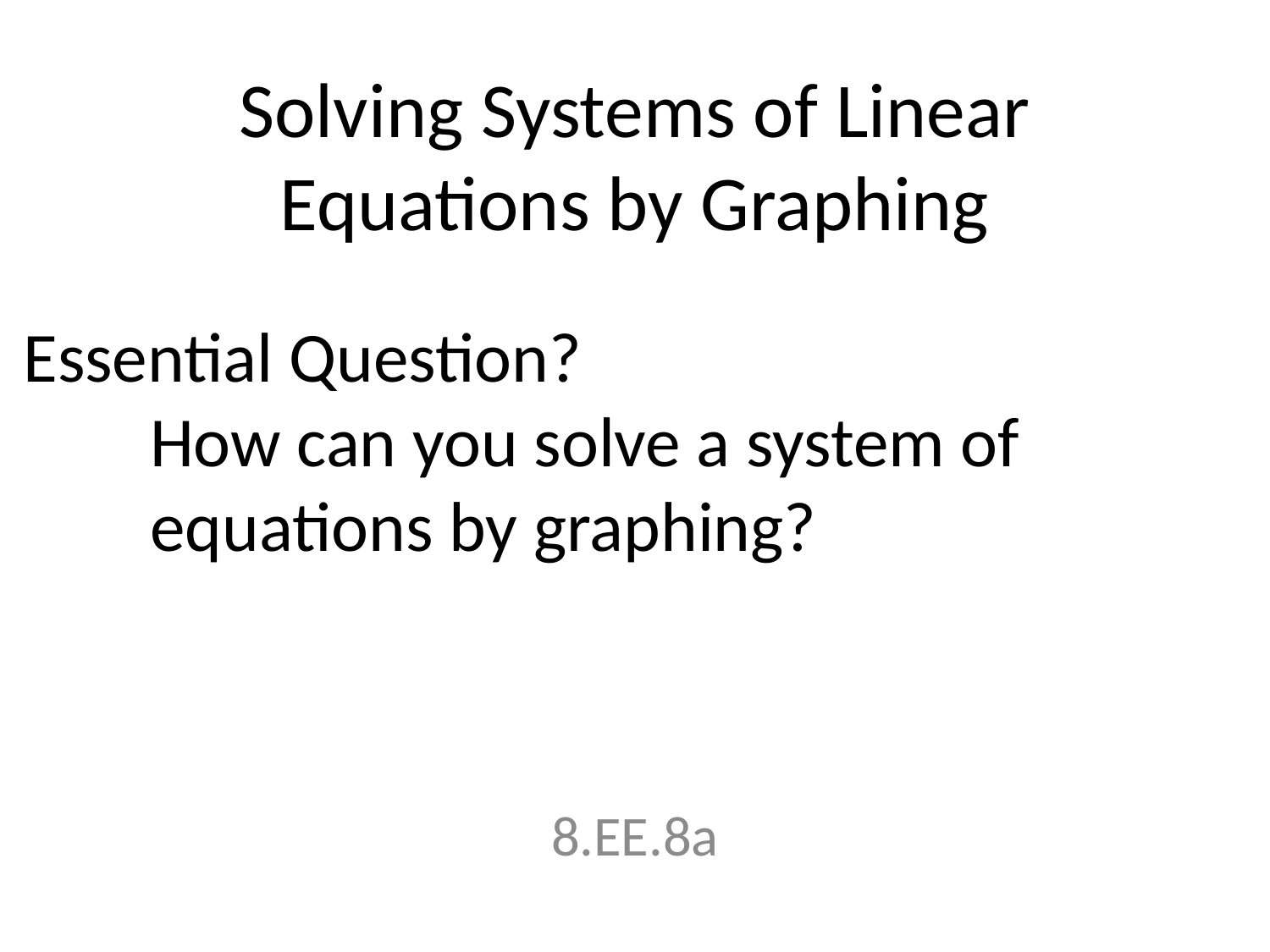

# Solving Systems of Linear Equations by Graphing
Essential Question?
How can you solve a system of equations by graphing?
8.EE.8a